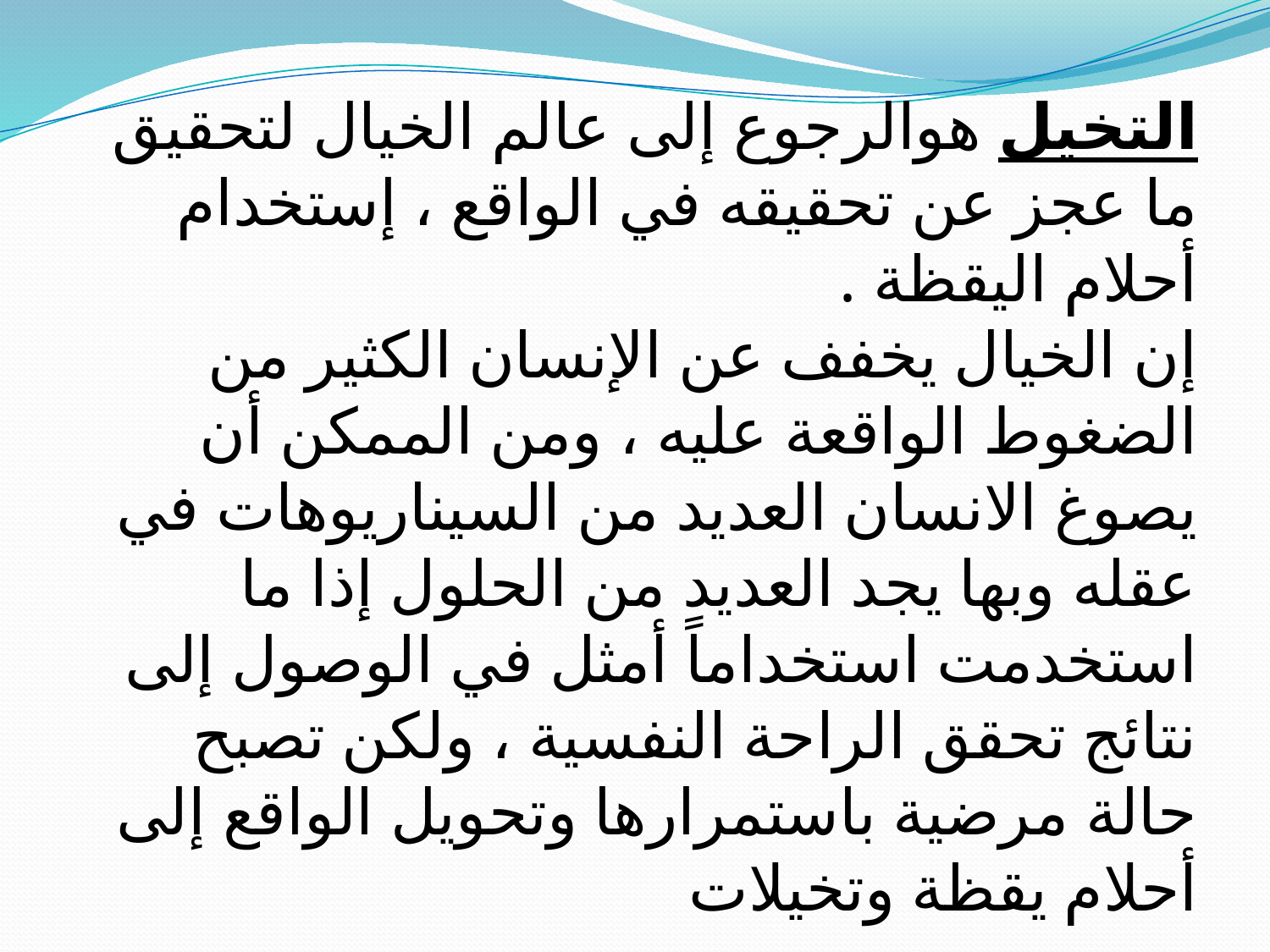

التخيل هوالرجوع إلى عالم الخيال لتحقيق ما عجز عن تحقيقه في الواقع ، إستخدام أحلام اليقظة .
إن الخيال يخفف عن الإنسان الكثير من الضغوط الواقعة عليه ، ومن الممكن أن يصوغ الانسان العديد من السيناريوهات في عقله وبها يجد العديد من الحلول إذا ما استخدمت استخداماً أمثل في الوصول إلى نتائج تحقق الراحة النفسية ، ولكن تصبح حالة مرضية باستمرارها وتحويل الواقع إلى أحلام يقظة وتخيلات